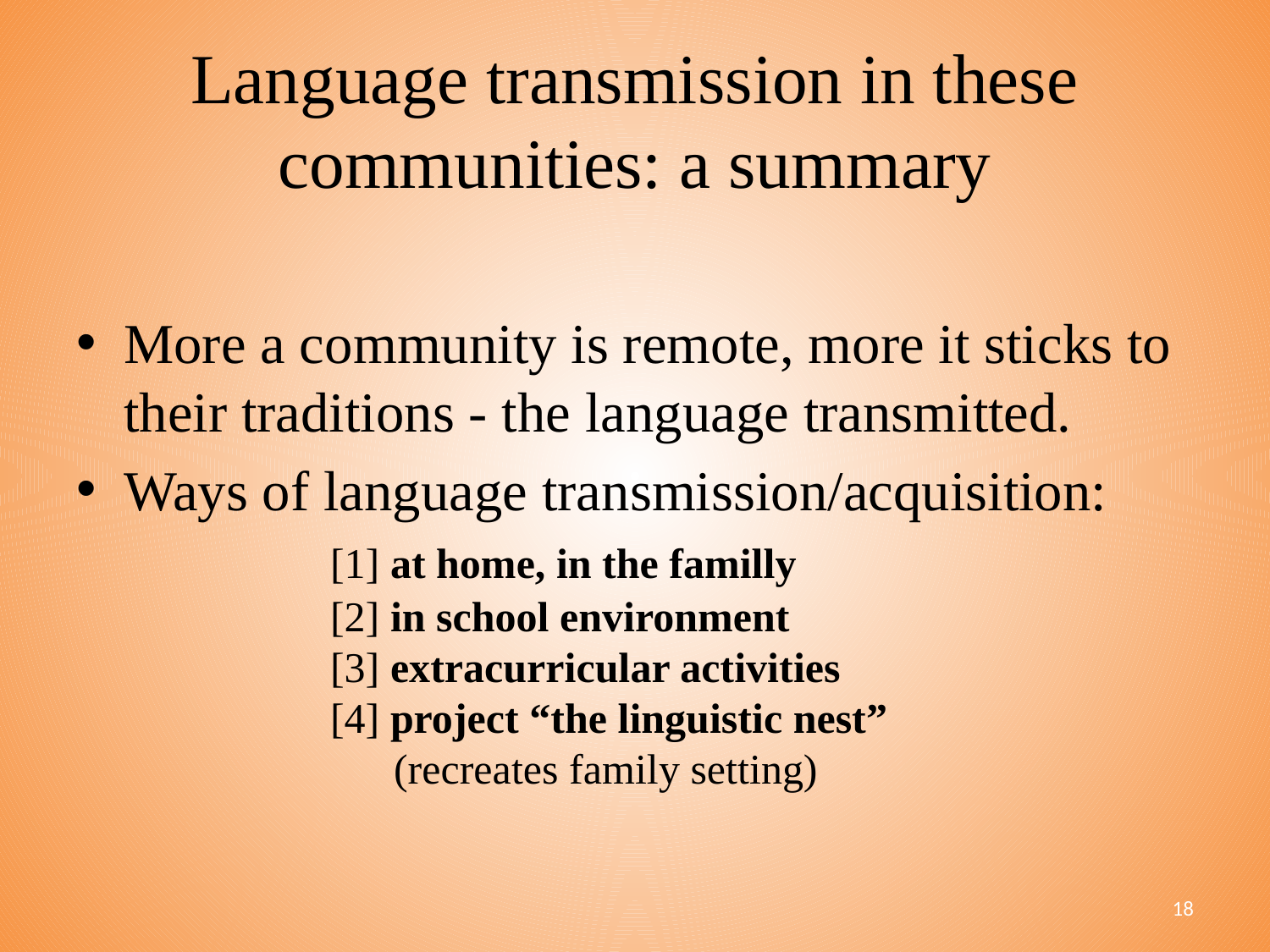

# Language transmission in these communities: a summary

More a community is remote, more it sticks to their traditions - the language transmitted.
Ways of language transmission/acquisition:
		[1] at home, in the familly
		[2] in school environment
		[3] extracurricular activities
		[4] project “the linguistic nest”
	      	      (recreates family setting)

18